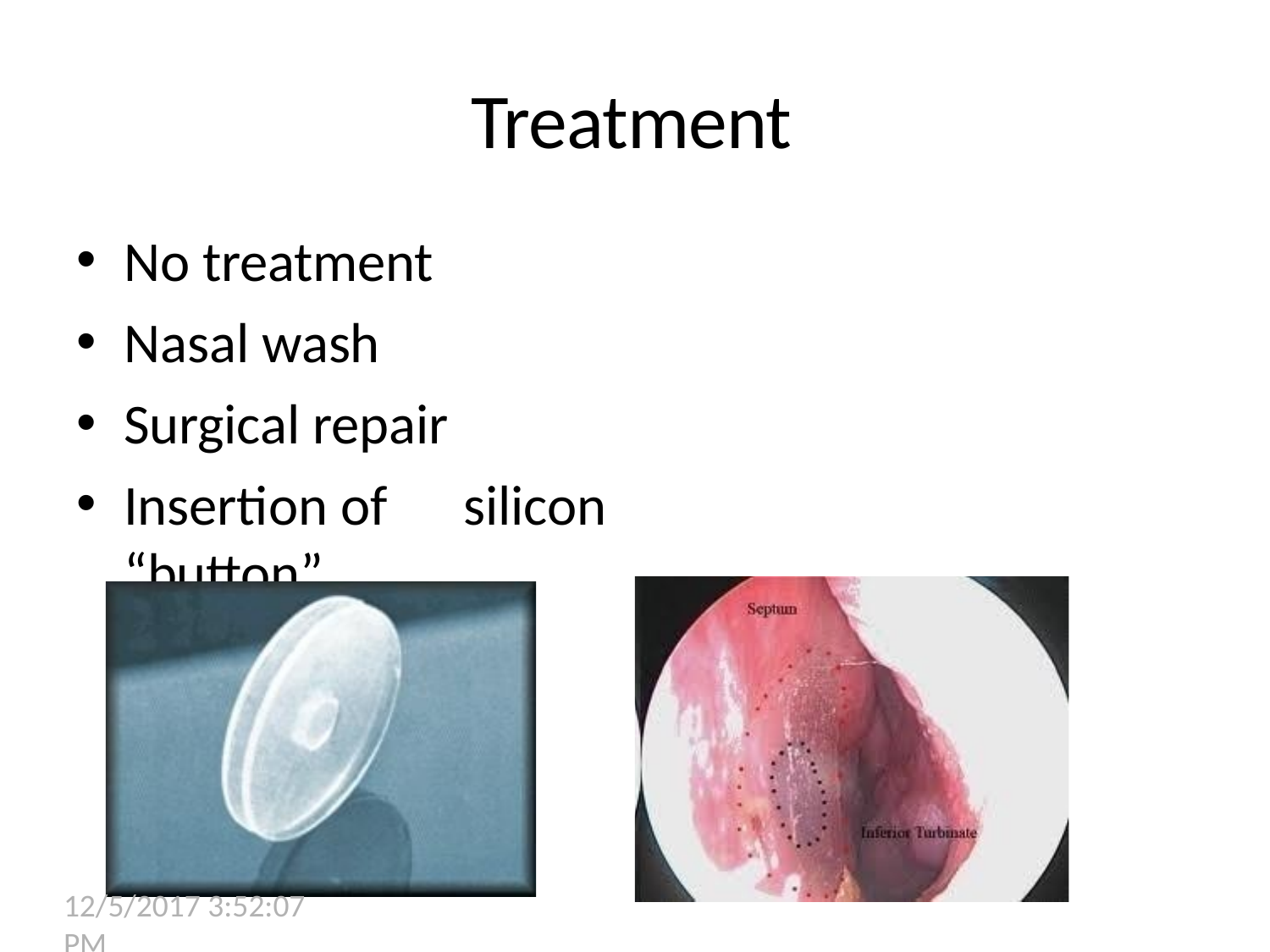

# Treatment
No treatment
Nasal wash
Surgical repair
Insertion of	silicon “button”

12/5/2017 3:52:07 PM
29